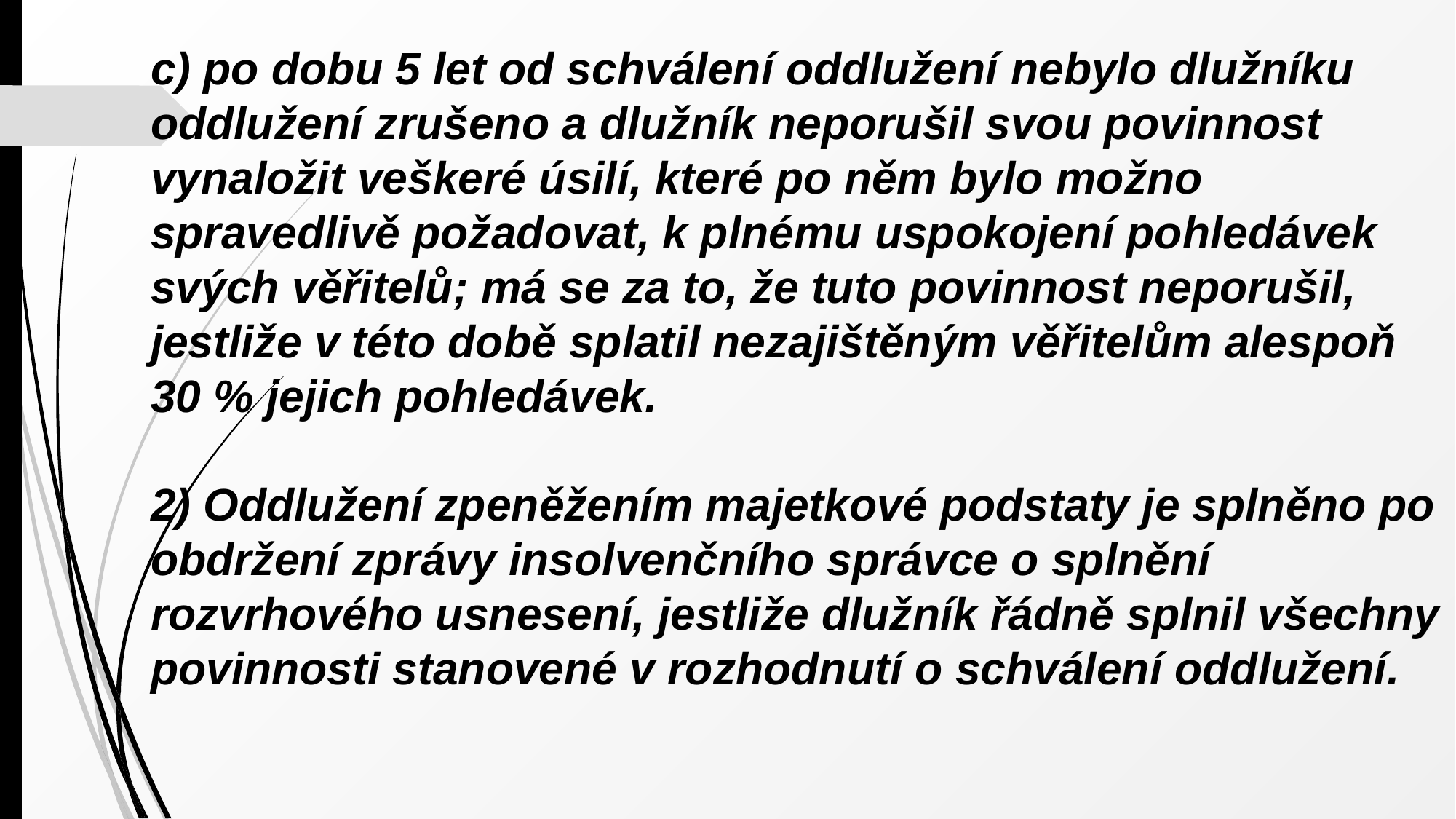

c) po dobu 5 let od schválení oddlužení nebylo dlužníku oddlužení zrušeno a dlužník neporušil svou povinnost vynaložit veškeré úsilí, které po něm bylo možno spravedlivě požadovat, k plnému uspokojení pohledávek svých věřitelů; má se za to, že tuto povinnost neporušil, jestliže v této době splatil nezajištěným věřitelům alespoň 30 % jejich pohledávek.

2) Oddlužení zpeněžením majetkové podstaty je splněno po obdržení zprávy insolvenčního správce o splnění rozvrhového usnesení, jestliže dlužník řádně splnil všechny povinnosti stanovené v rozhodnutí o schválení oddlužení.

.